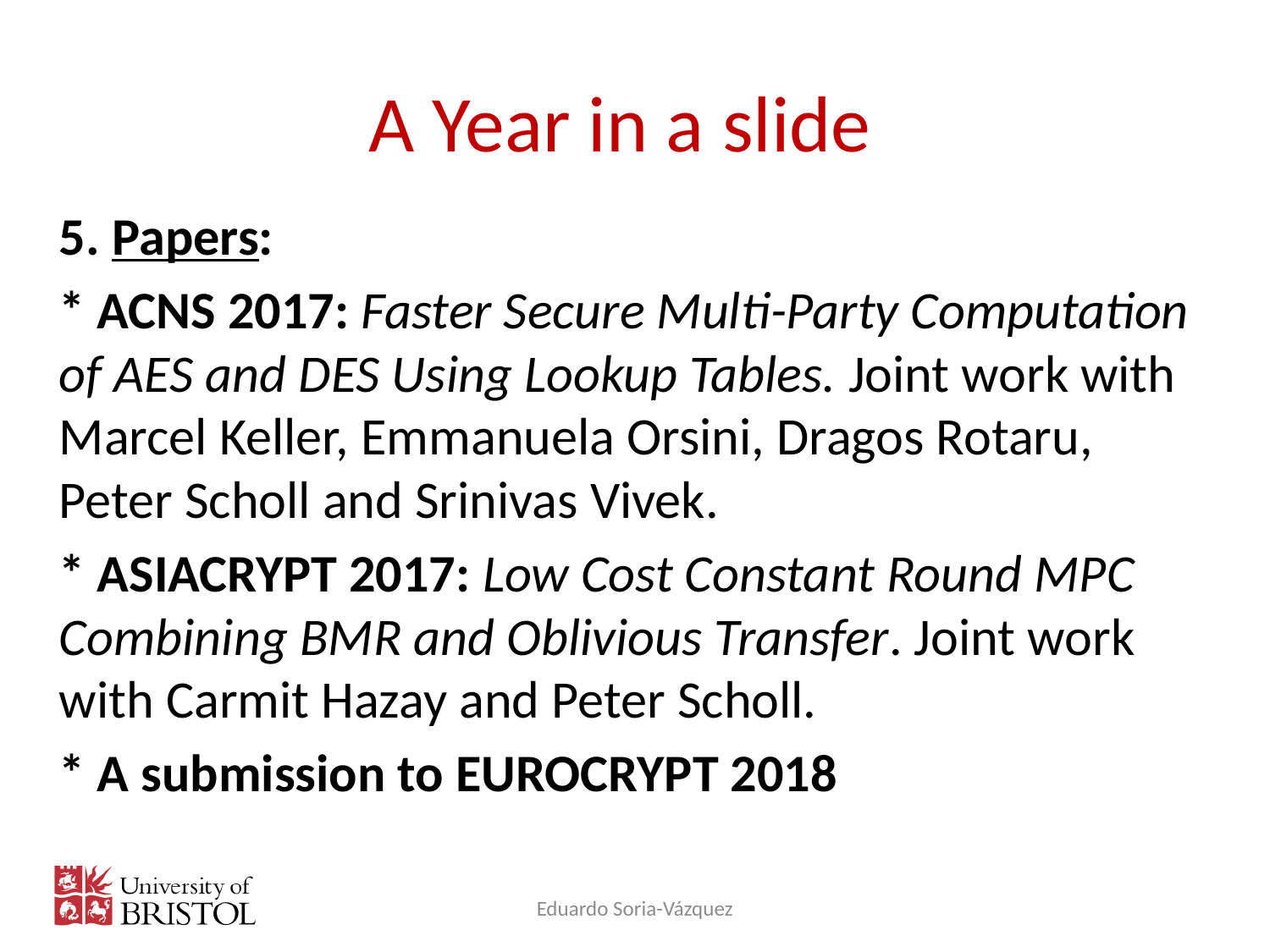

# A Year in a slide
5. Papers:
* ACNS 2017: Faster Secure Multi-Party Computation of AES and DES Using Lookup Tables. Joint work with Marcel Keller, Emmanuela Orsini, Dragos Rotaru, Peter Scholl and Srinivas Vivek.
* ASIACRYPT 2017: Low Cost Constant Round MPC Combining BMR and Oblivious Transfer. Joint work with Carmit Hazay and Peter Scholl.
* A submission to EUROCRYPT 2018
Eduardo Soria-Vázquez